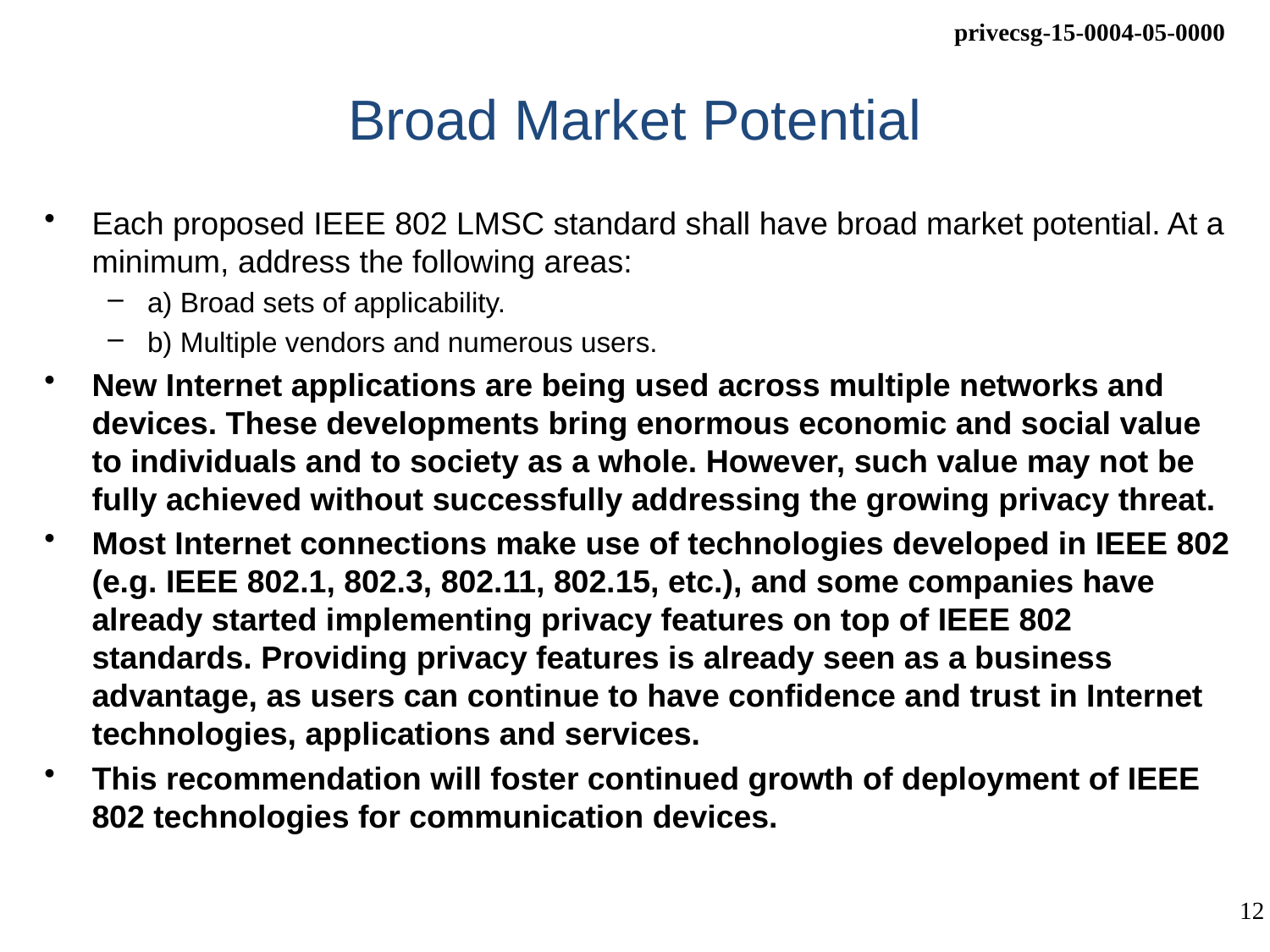

# Broad Market Potential
Each proposed IEEE 802 LMSC standard shall have broad market potential. At a minimum, address the following areas:
a) Broad sets of applicability.
b) Multiple vendors and numerous users.
New Internet applications are being used across multiple networks and devices. These developments bring enormous economic and social value to individuals and to society as a whole. However, such value may not be fully achieved without successfully addressing the growing privacy threat.
Most Internet connections make use of technologies developed in IEEE 802 (e.g. IEEE 802.1, 802.3, 802.11, 802.15, etc.), and some companies have already started implementing privacy features on top of IEEE 802 standards. Providing privacy features is already seen as a business advantage, as users can continue to have confidence and trust in Internet technologies, applications and services.
This recommendation will foster continued growth of deployment of IEEE 802 technologies for communication devices.